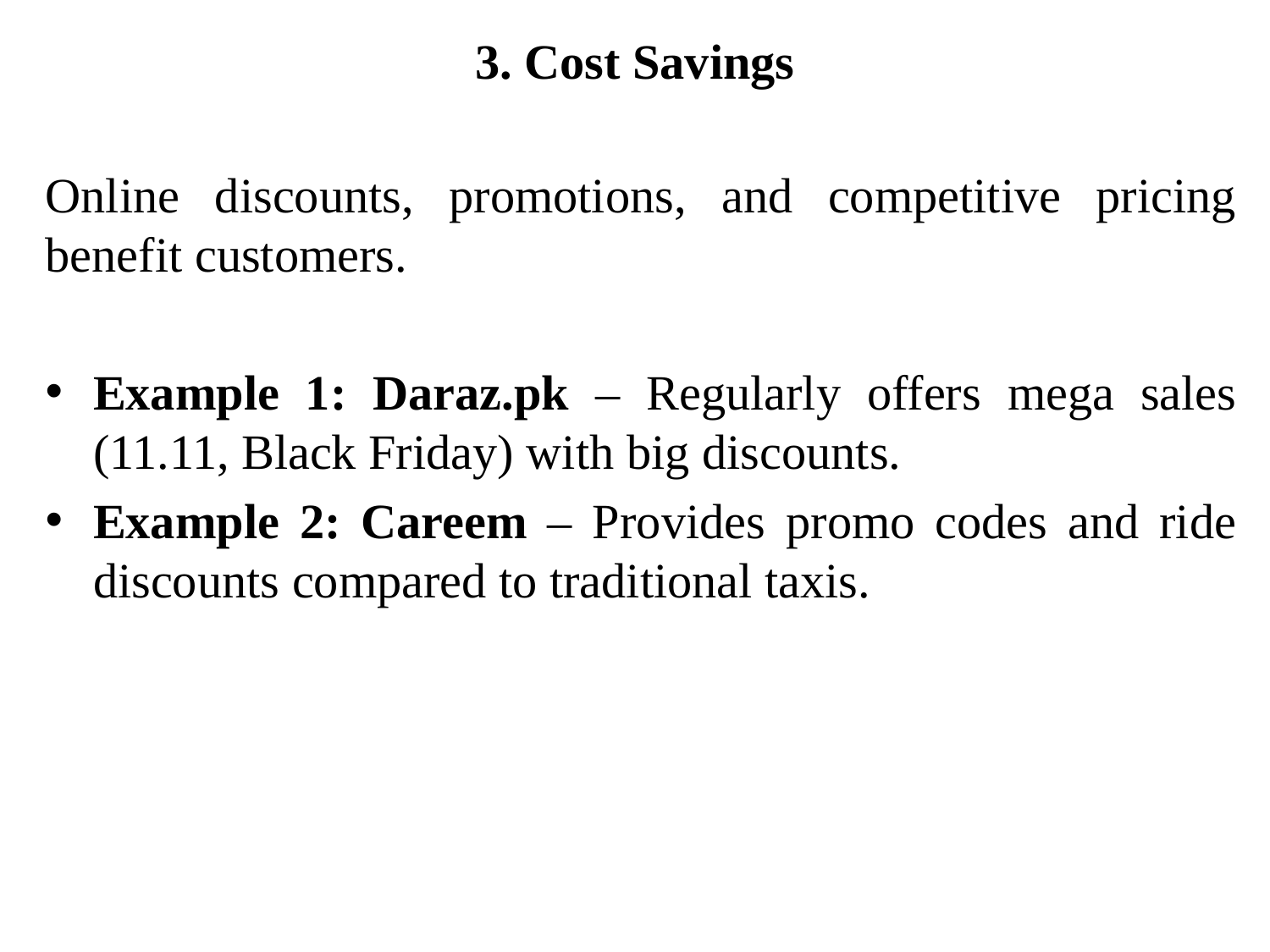

# 3. Cost Savings
Online discounts, promotions, and competitive pricing benefit customers.

Example 1: Daraz.pk – Regularly offers mega sales (11.11, Black Friday) with big discounts.
Example 2: Careem – Provides promo codes and ride discounts compared to traditional taxis.